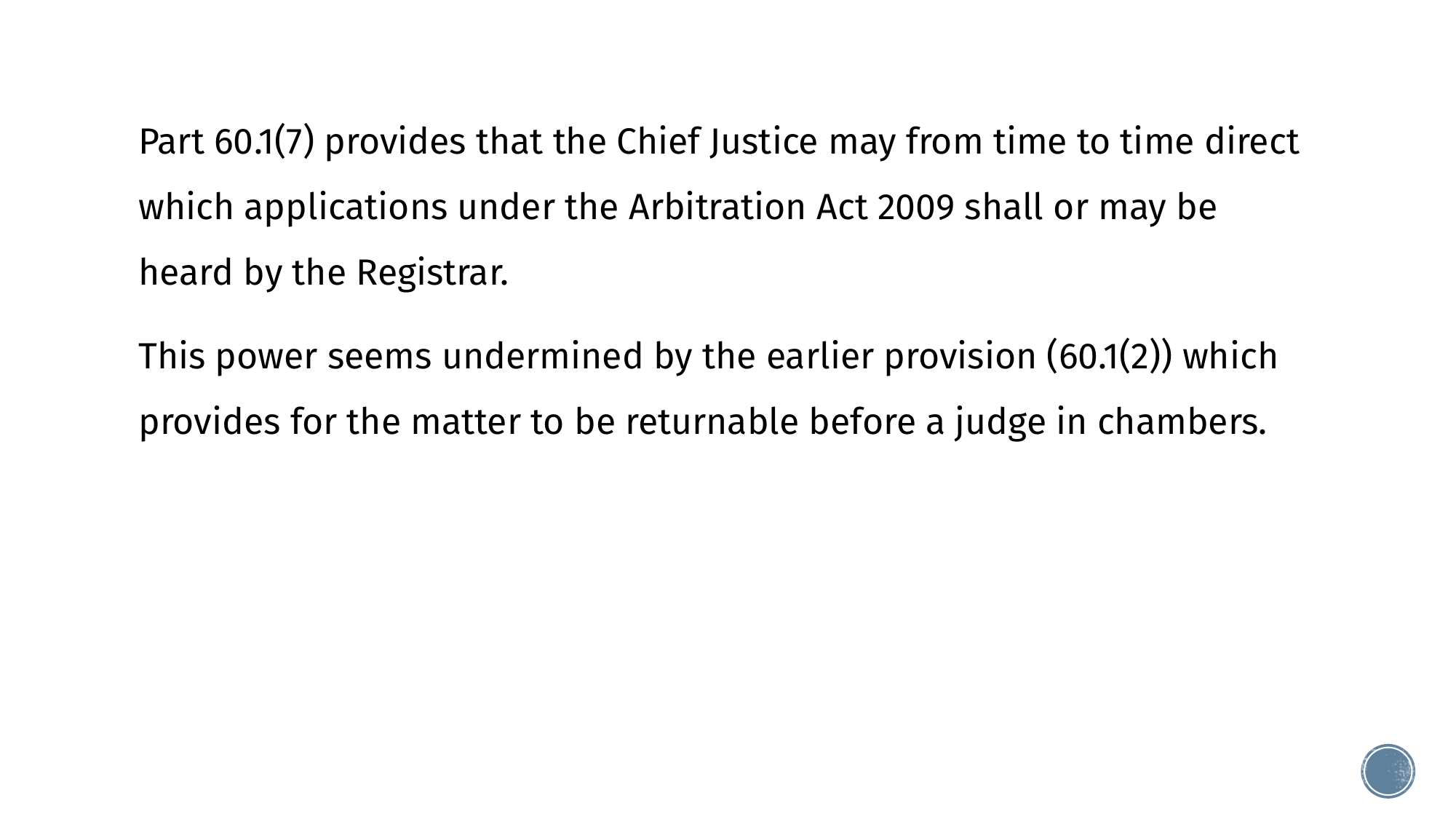

Part 60.1(7) provides that the Chief Justice may from time to time direct which applications under the Arbitration Act 2009 shall or may be heard by the Registrar.
This power seems undermined by the earlier provision (60.1(2)) which provides for the matter to be returnable before a judge in chambers.